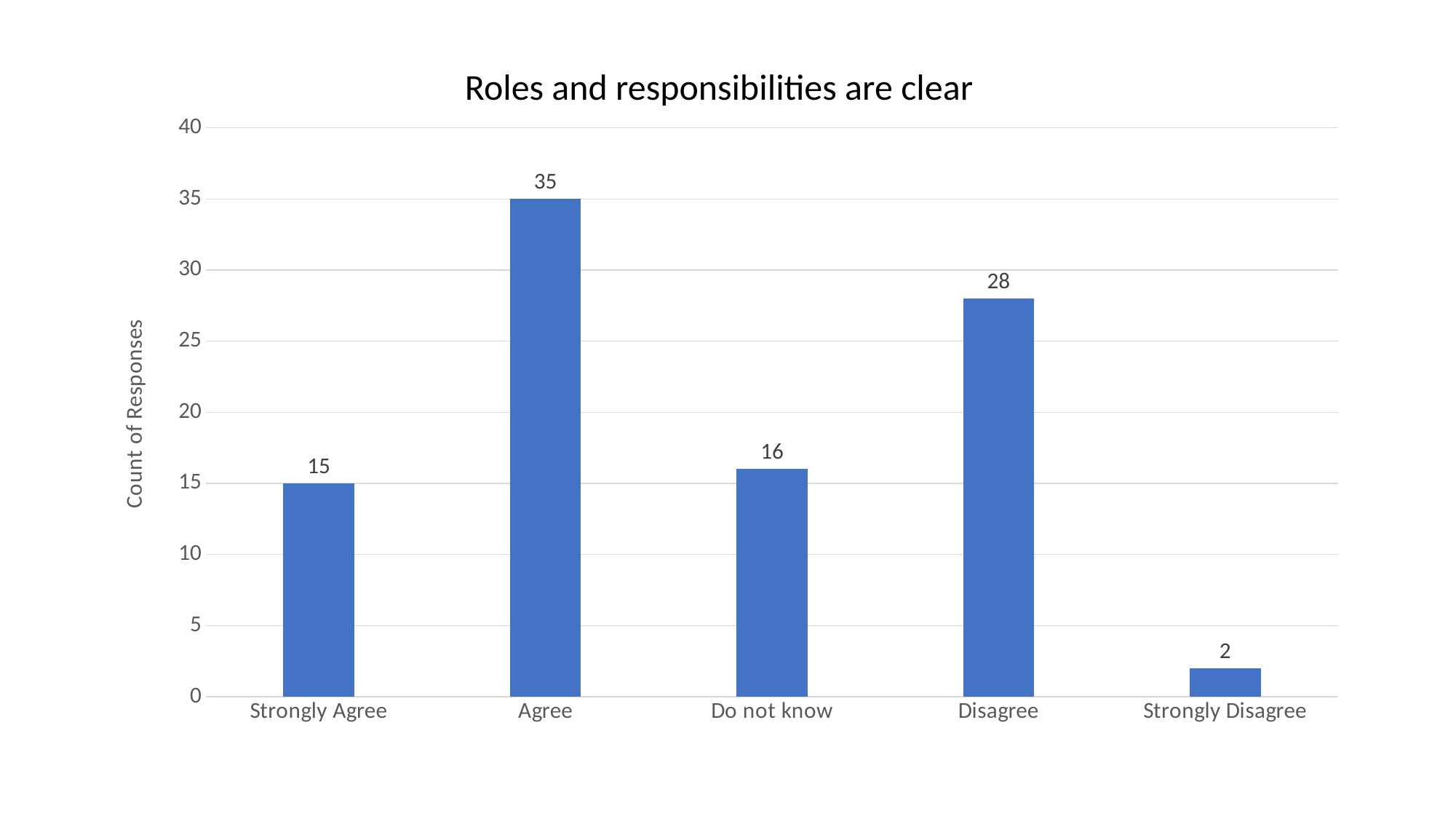

# Roles and responsibilities are clear

### Chart

| Category | Series 1 |
|---|---|
| Strongly Agree | 15.0 |
| Agree | 35.0 |
| Do not know | 16.0 |
| Disagree | 28.0 |
| Strongly Disagree | 2.0 |